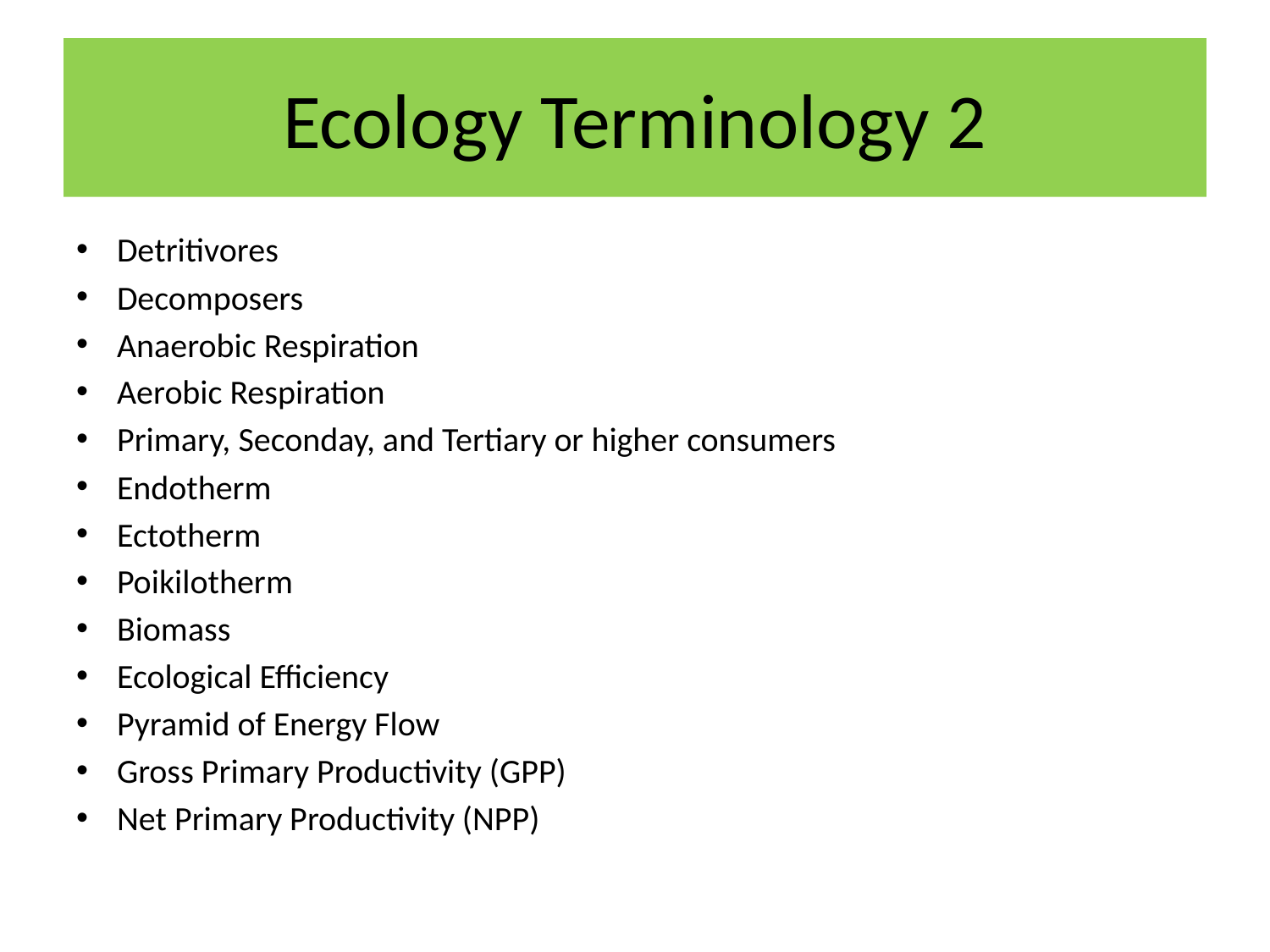

# Ecology Terminology 2
Detritivores
Decomposers
Anaerobic Respiration
Aerobic Respiration
Primary, Seconday, and Tertiary or higher consumers
Endotherm
Ectotherm
Poikilotherm
Biomass
Ecological Efficiency
Pyramid of Energy Flow
Gross Primary Productivity (GPP)
Net Primary Productivity (NPP)